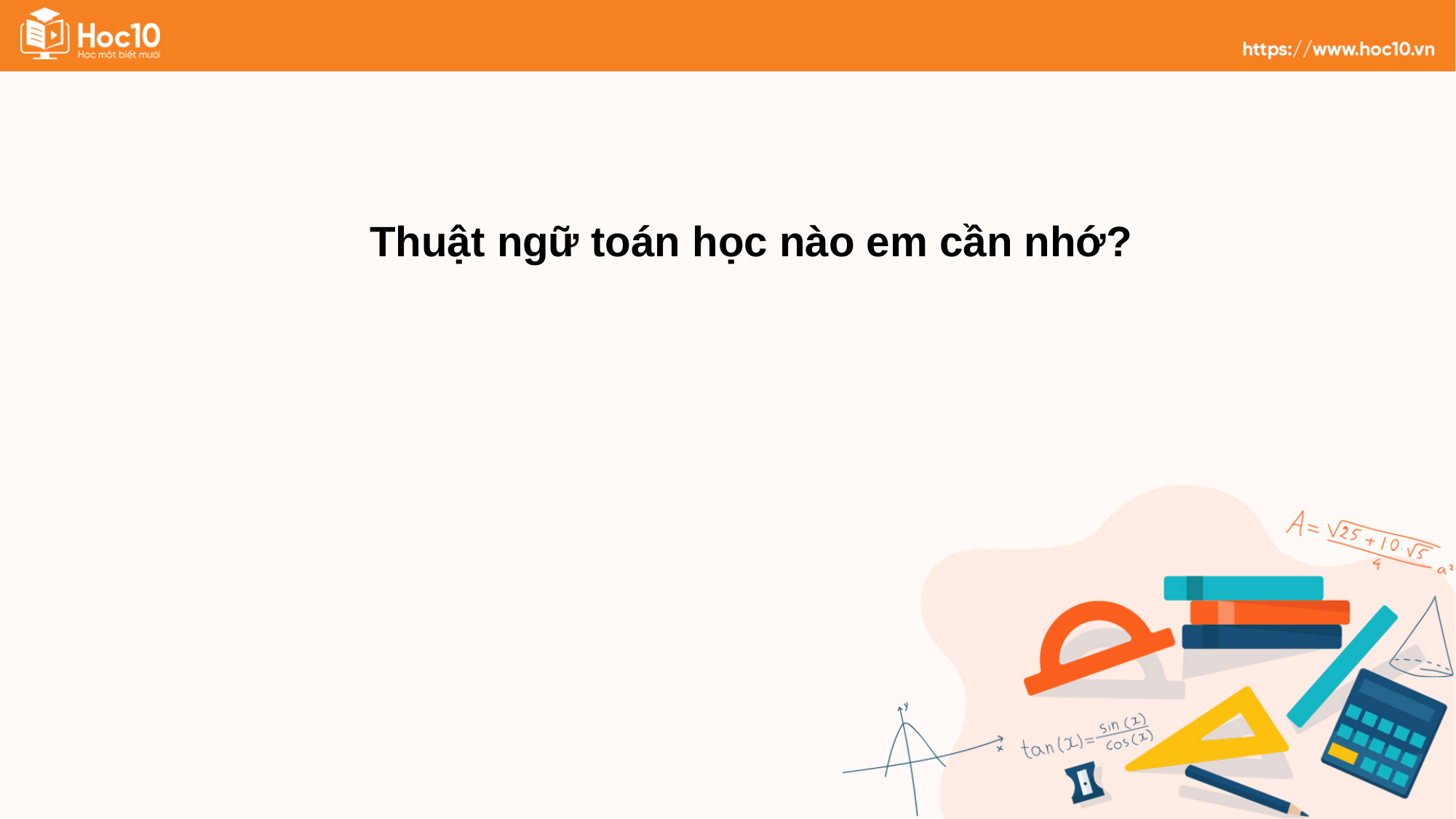

Thuật ngữ toán học nào em cần nhớ?